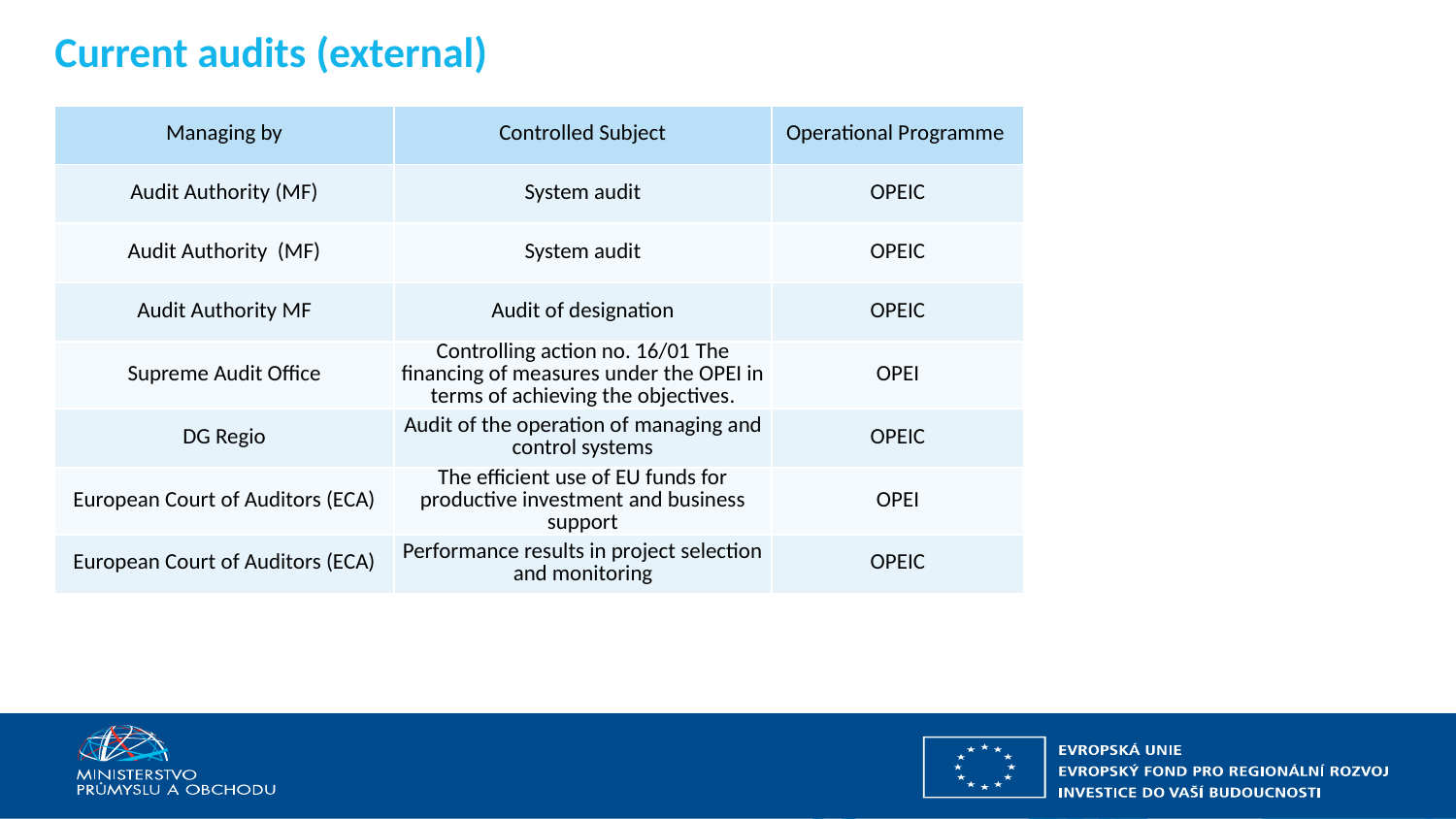

# Current audits (external)
| Managing by | Controlled Subject | Operational Programme |
| --- | --- | --- |
| Audit Authority (MF) | System audit | OPEIC |
| Audit Authority (MF) | System audit | OPEIC |
| Audit Authority MF | Audit of designation | OPEIC |
| Supreme Audit Office | Controlling action no. 16/01 The financing of measures under the OPEI in terms of achieving the objectives. | OPEI |
| DG Regio | Audit of the operation of managing and control systems | OPEIC |
| European Court of Auditors (ECA) | The efficient use of EU funds for productive investment and business support | OPEI |
| European Court of Auditors (ECA) | Performance results in project selection and monitoring | OPEIC |
.